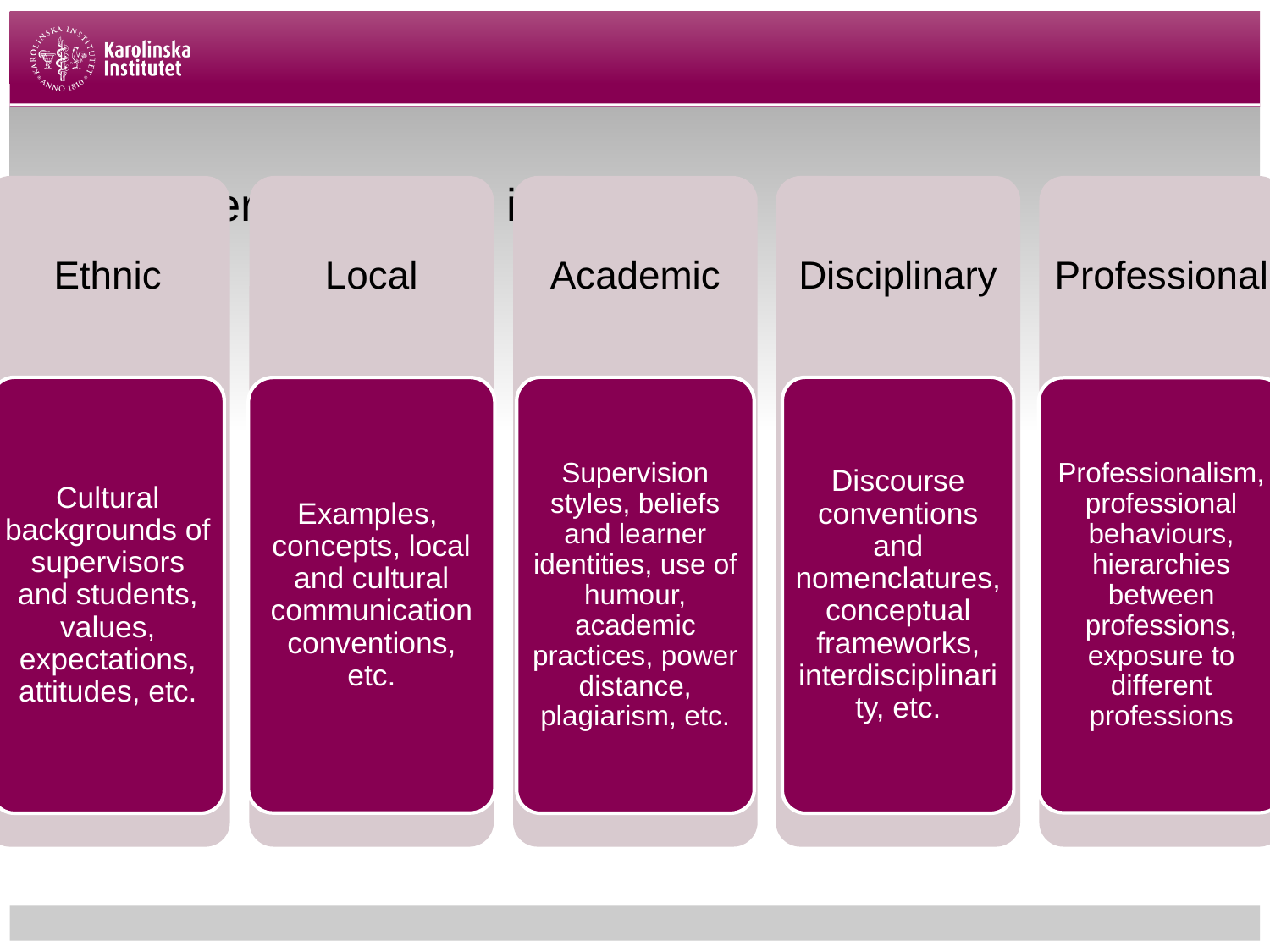

# The different cultures in academia

Ethnic

Local

Academic

Disciplinary

Professional

Discourse conventions and nomenclatures, conceptual frameworks, interdisciplinarity, etc.
Cultural backgrounds of supervisors and students, values, expectations, attitudes, etc.
Supervision styles, beliefs and learner identities, use of humour, academic practices, power distance, plagiarism, etc.
Examples,  concepts, local and cultural communication conventions, etc.
Professionalism, professional behaviours, hierarchies between professions, exposure to different professions